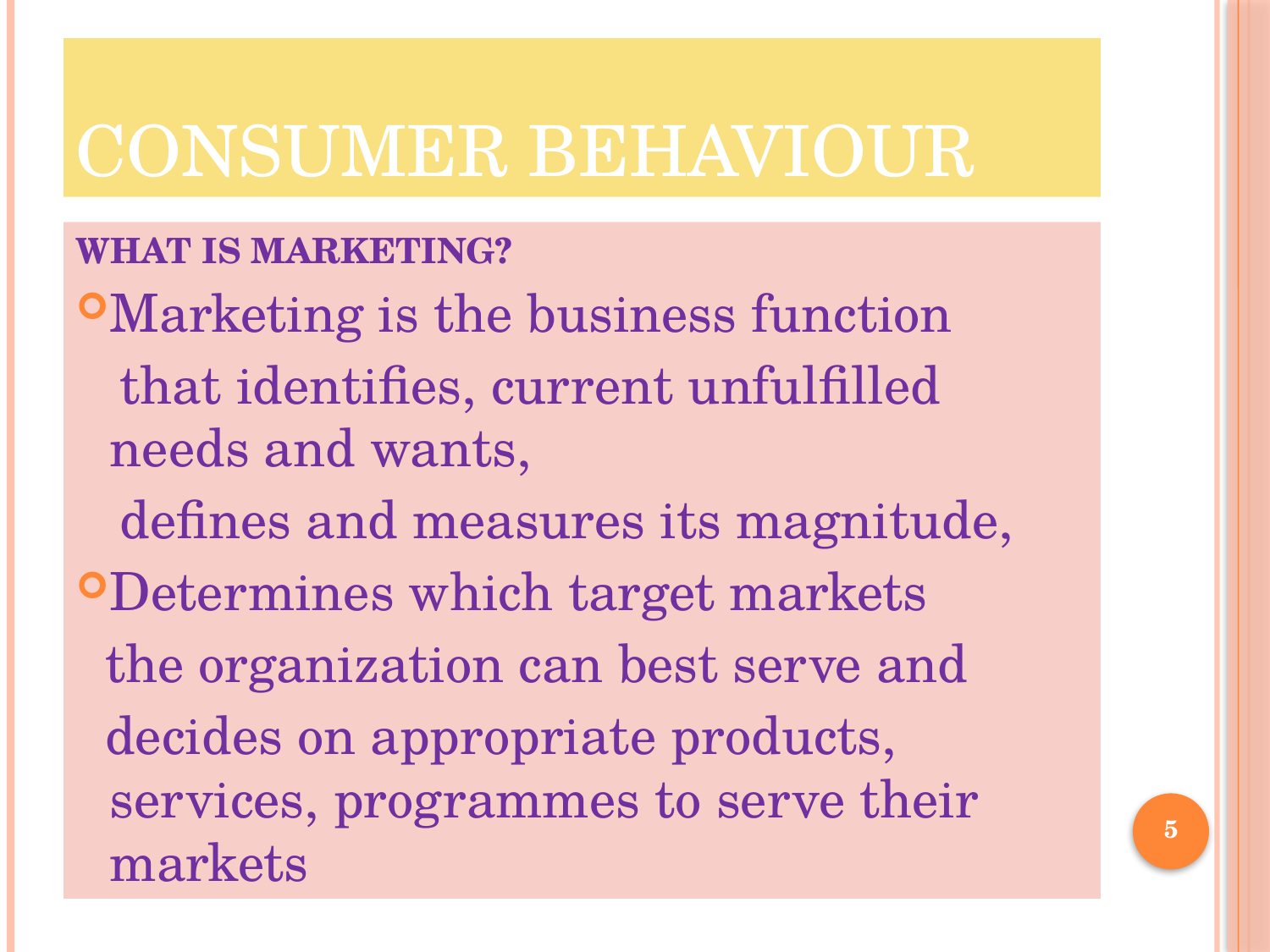

# CONSUMER BEHAVIOUR
WHAT IS MARKETING?
Marketing is the business function
   that identifies, current unfulfilled needs and wants,
   defines and measures its magnitude,
Determines which target markets
  the organization can best serve and
  decides on appropriate products, services, programmes to serve their markets
5